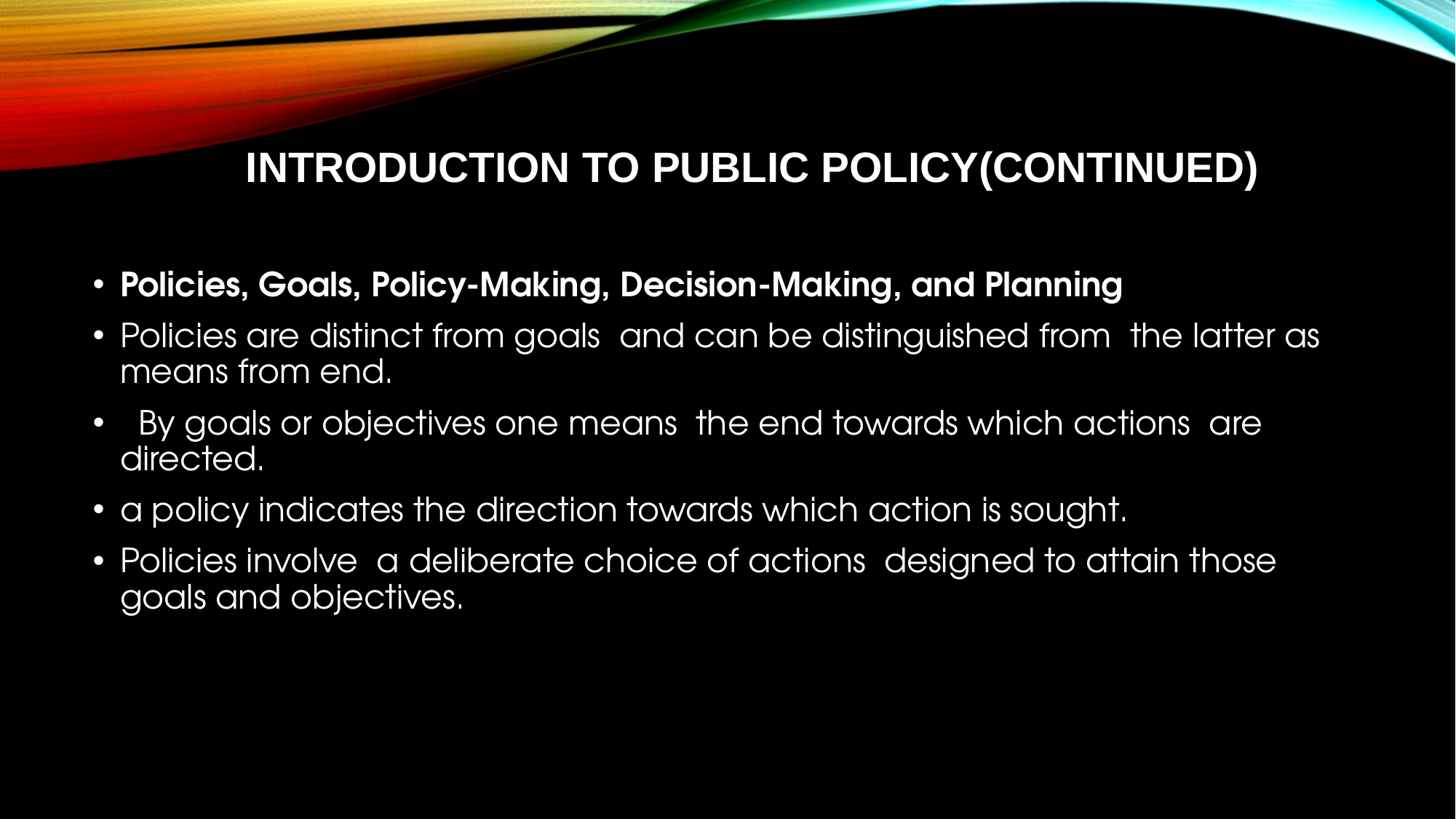

# Introduction to Public Policy(continued)
Policies, Goals, Policy-Making, Decision-Making, and Planning
Policies are distinct from goals  and can be distinguished from  the latter as means from end.
  By goals or objectives one means  the end towards which actions  are directed.
a policy indicates the direction towards which action is sought.
Policies involve  a deliberate choice of actions  designed to attain those goals and objectives.